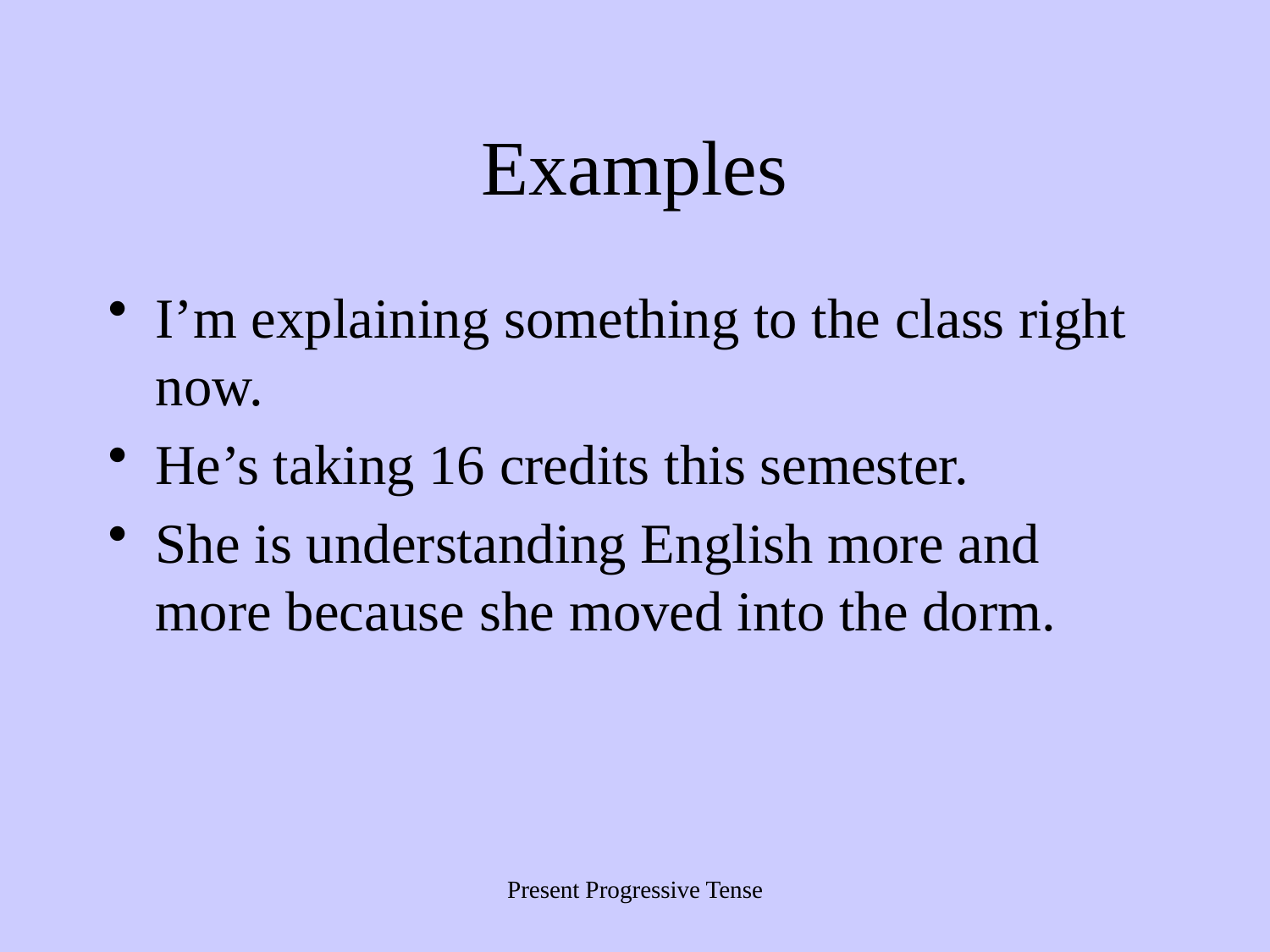

# Examples
I’m explaining something to the class right now.
He’s taking 16 credits this semester.
She is understanding English more and more because she moved into the dorm.
Present Progressive Tense